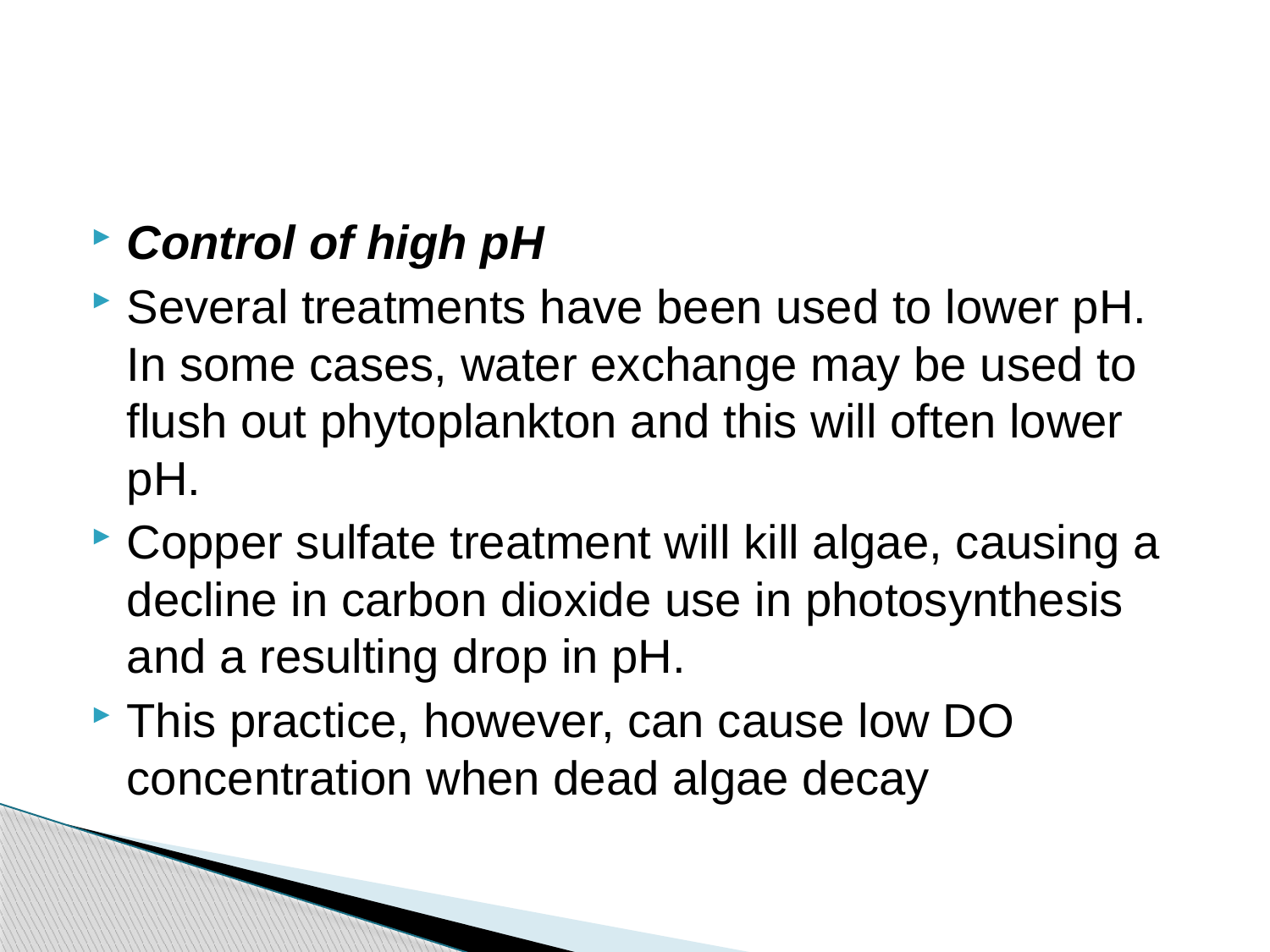

#
Control of high pH
Several treatments have been used to lower pH. In some cases, water exchange may be used to flush out phytoplankton and this will often lower pH.
Copper sulfate treatment will kill algae, causing a decline in carbon dioxide use in photosynthesis and a resulting drop in pH.
This practice, however, can cause low DO concentration when dead algae decay